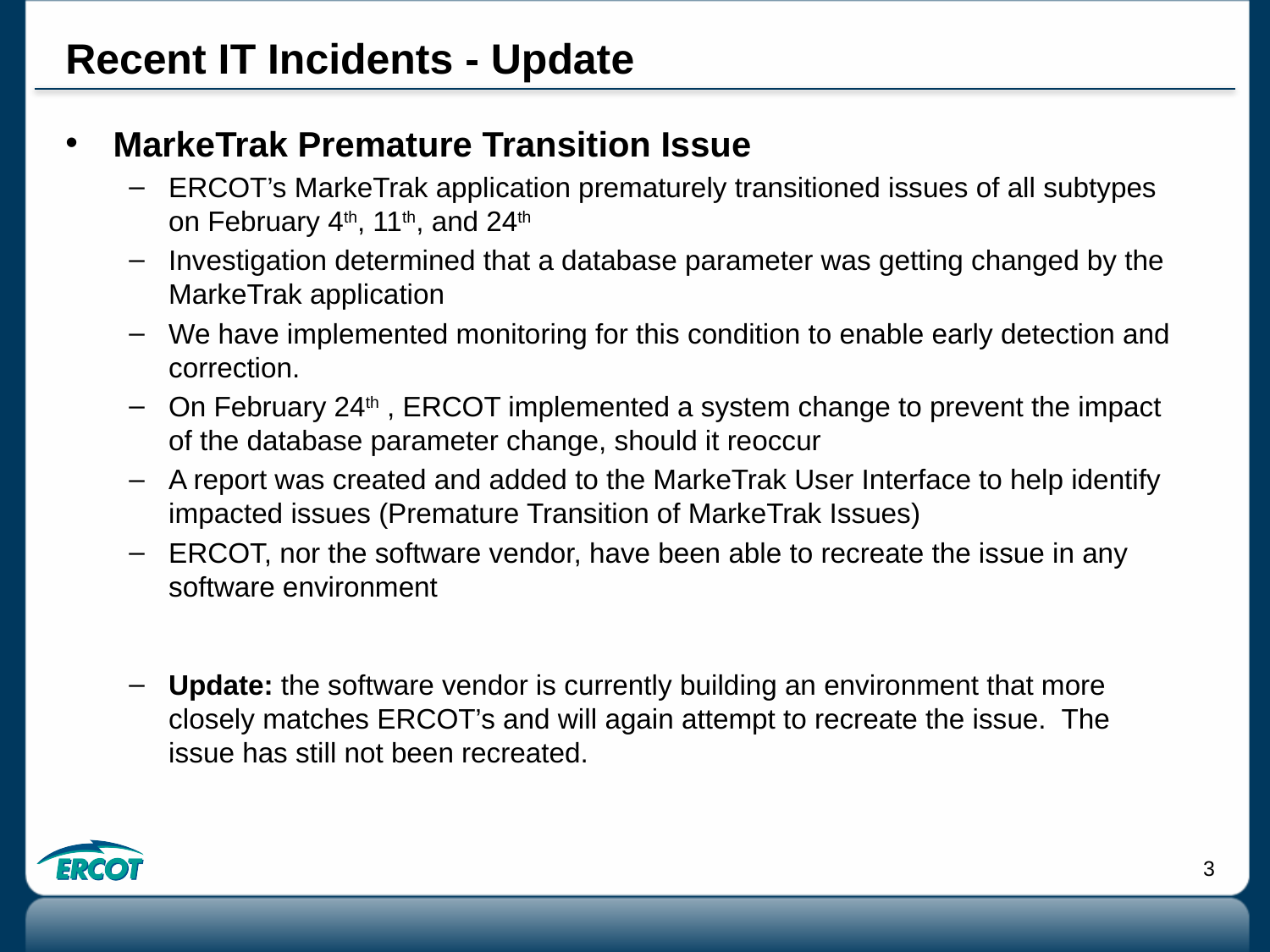

# Recent IT Incidents - Update
MarkeTrak Premature Transition Issue
ERCOT’s MarkeTrak application prematurely transitioned issues of all subtypes on February 4th, 11th, and 24th
Investigation determined that a database parameter was getting changed by the MarkeTrak application
We have implemented monitoring for this condition to enable early detection and correction.
On February 24th , ERCOT implemented a system change to prevent the impact of the database parameter change, should it reoccur
A report was created and added to the MarkeTrak User Interface to help identify impacted issues (Premature Transition of MarkeTrak Issues)
ERCOT, nor the software vendor, have been able to recreate the issue in any software environment

Update: the software vendor is currently building an environment that more closely matches ERCOT’s and will again attempt to recreate the issue.  The issue has still not been recreated.